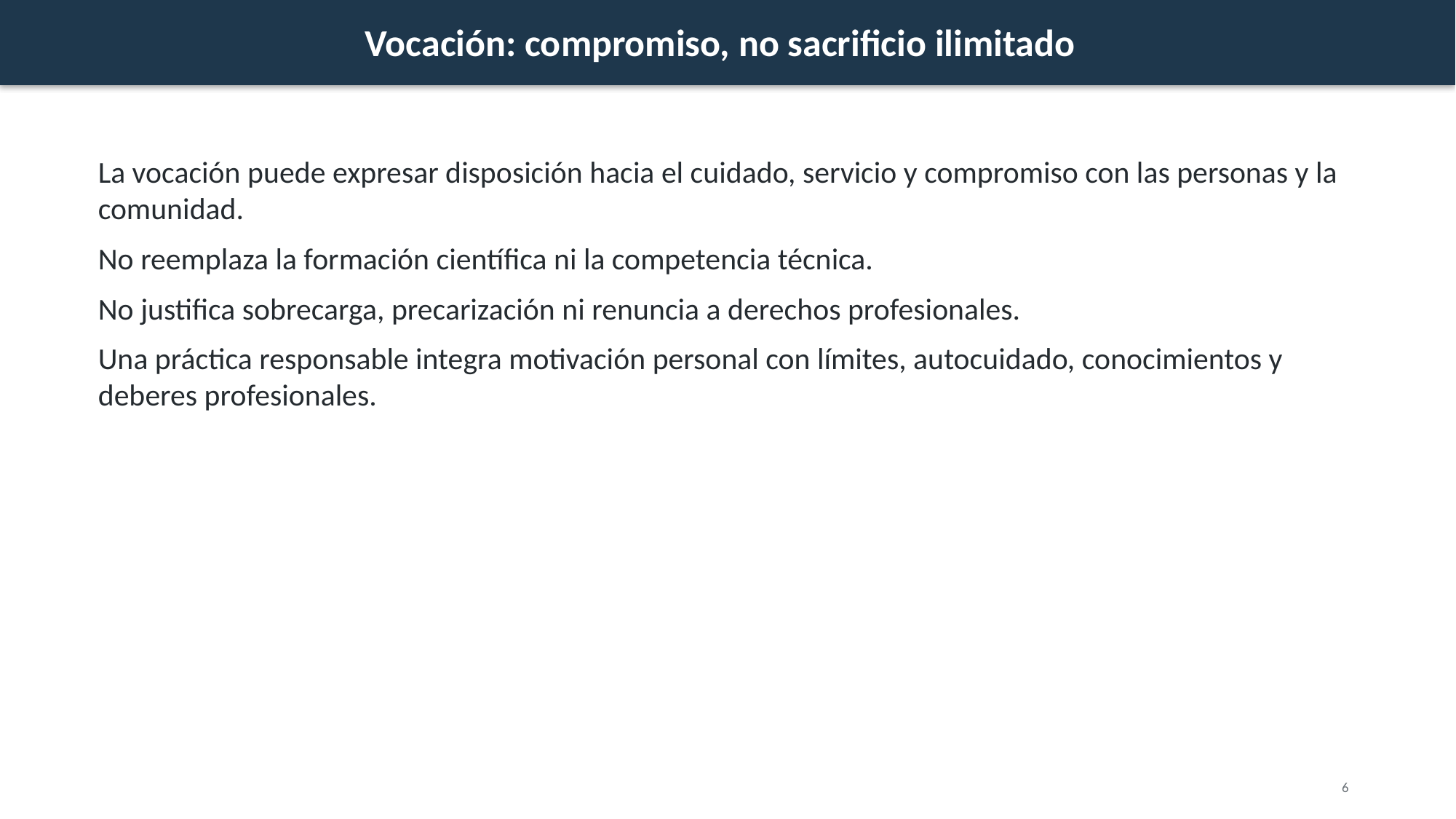

Vocación: compromiso, no sacrificio ilimitado
La vocación puede expresar disposición hacia el cuidado, servicio y compromiso con las personas y la comunidad.
No reemplaza la formación científica ni la competencia técnica.
No justifica sobrecarga, precarización ni renuncia a derechos profesionales.
Una práctica responsable integra motivación personal con límites, autocuidado, conocimientos y deberes profesionales.
6